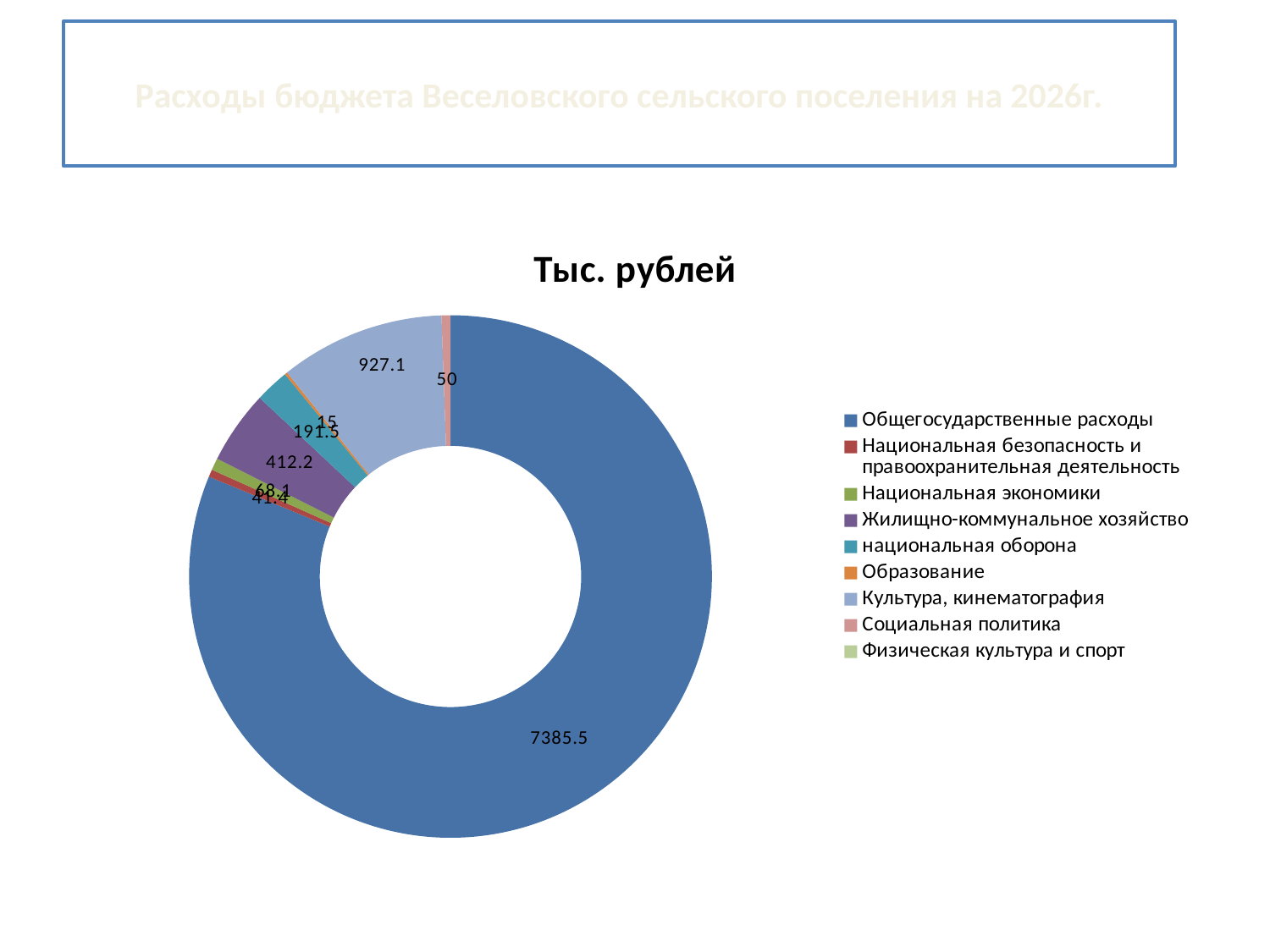

# Расходы бюджета Веселовского сельского поселения на 2026г.

### Chart: Тыс. рублей

| Category | Продажи |
|---|---|
| Общегосударственные расходы | 7385.5 |
| Национальная безопасность и правоохранительная деятельность | 41.4 |
| Национальная экономики | 68.1 |
| Жилищно-коммунальное хозяйство | 412.2 |
| национальная оборона | 191.5 |
| Образование | 15.0 |
| Культура, кинематография | 927.1 |
| Социальная политика | 50.0 |
| Физическая культура и спорт | 0.0 |